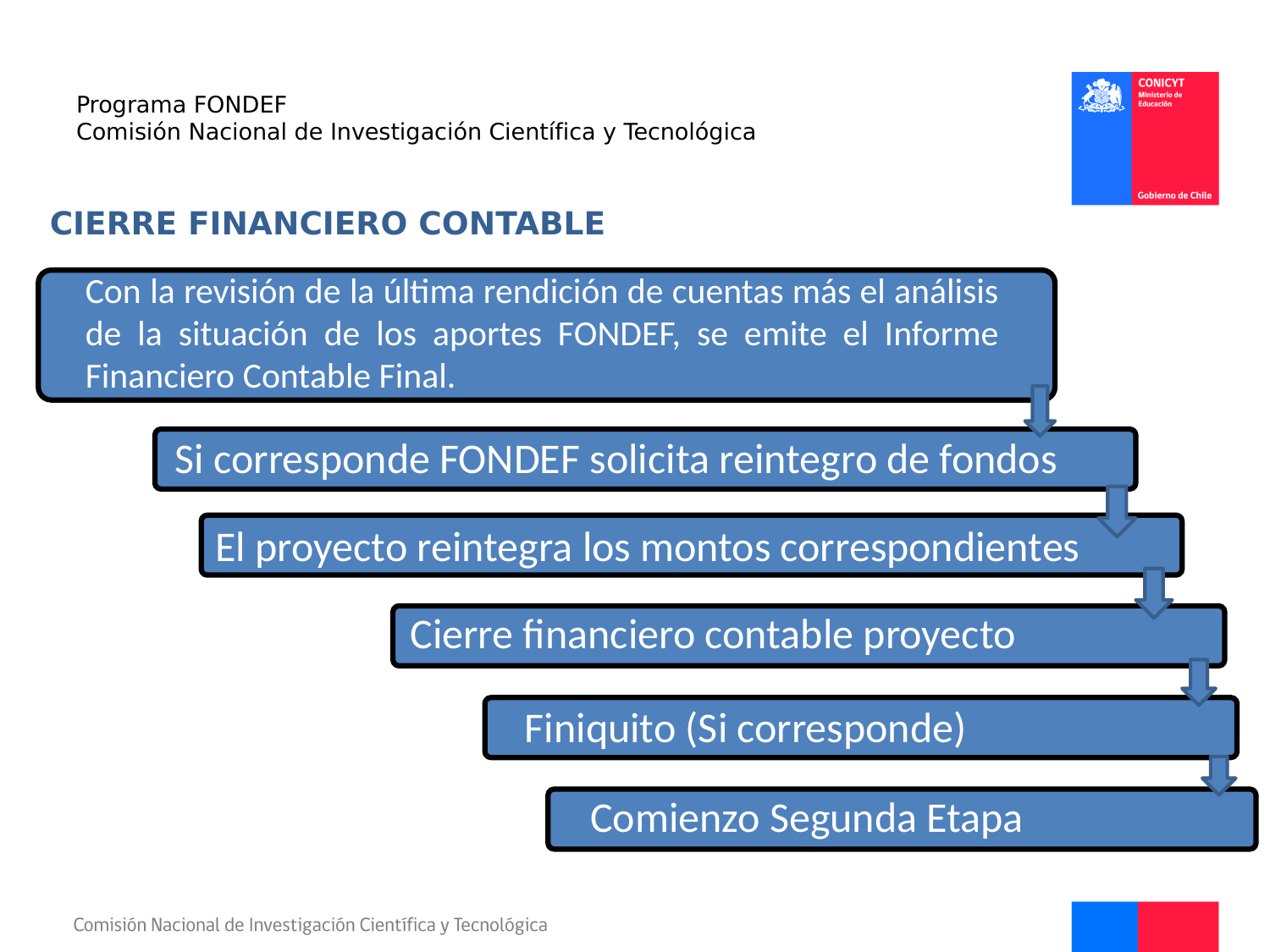

# Programa FONDEF Comisión Nacional de Investigación Científica y Tecnológica
CIERRE FINANCIERO CONTABLE

Con la revisión de la última rendición de cuentas más el análisis de la situación de los aportes FONDEF, se emite el Informe Financiero Contable Final.

Si corresponde FONDEF solicita reintegro de fondos

El proyecto reintegra los montos correspondientes

Cierre financiero contable proyecto

Finiquito (Si corresponde)

Comienzo Segunda Etapa